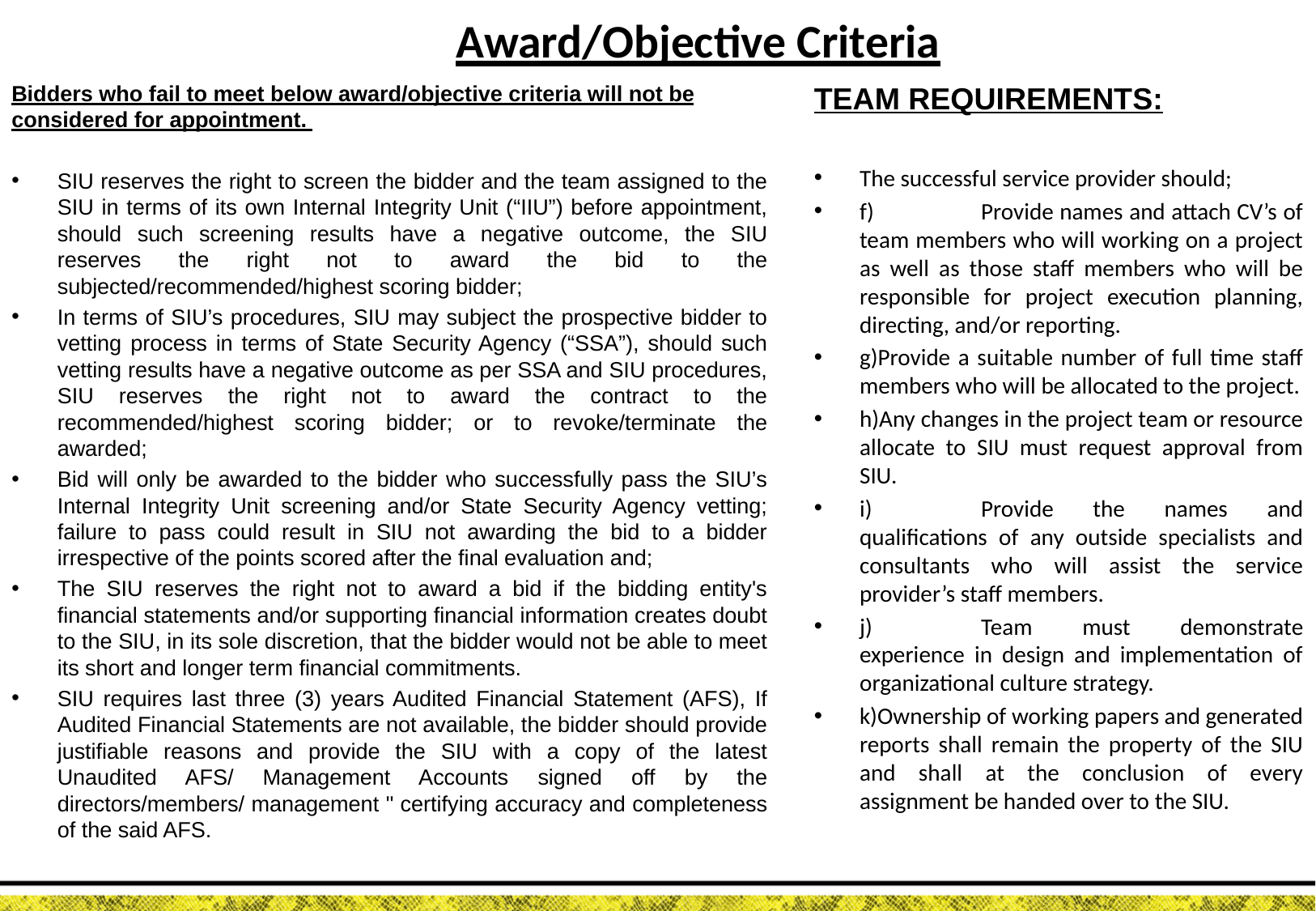

# Award/Objective Criteria
Bidders who fail to meet below award/objective criteria will not be considered for appointment.

SIU reserves the right to screen the bidder and the team assigned to the SIU in terms of its own Internal Integrity Unit (“IIU”) before appointment, should such screening results have a negative outcome, the SIU reserves the right not to award the bid to the subjected/recommended/highest scoring bidder;
In terms of SIU’s procedures, SIU may subject the prospective bidder to vetting process in terms of State Security Agency (“SSA”), should such vetting results have a negative outcome as per SSA and SIU procedures, SIU reserves the right not to award the contract to the recommended/highest scoring bidder; or to revoke/terminate the awarded;
Bid will only be awarded to the bidder who successfully pass the SIU’s Internal Integrity Unit screening and/or State Security Agency vetting; failure to pass could result in SIU not awarding the bid to a bidder irrespective of the points scored after the final evaluation and;
The SIU reserves the right not to award a bid if the bidding entity's financial statements and/or supporting financial information creates doubt to the SIU, in its sole discretion, that the bidder would not be able to meet its short and longer term financial commitments.
SIU requires last three (3) years Audited Financial Statement (AFS), If Audited Financial Statements are not available, the bidder should provide justifiable reasons and provide the SIU with a copy of the latest Unaudited AFS/ Management Accounts signed off by the directors/members/ management " certifying accuracy and completeness of the said AFS.

TEAM REQUIREMENTS:

The successful service provider should;
f)	Provide names and attach CV’s of team members who will working on a project as well as those staff members who will be responsible for project execution planning, directing, and/or reporting.
g)Provide a suitable number of full time staff members who will be allocated to the project.
h)Any changes in the project team or resource allocate to SIU must request approval from SIU.
i)	Provide the names and qualifications of any outside specialists and consultants who will assist the service provider’s staff members.
j)	Team must demonstrate experience in design and implementation of organizational culture strategy.
k)Ownership of working papers and generated reports shall remain the property of the SIU and shall at the conclusion of every assignment be handed over to the SIU.